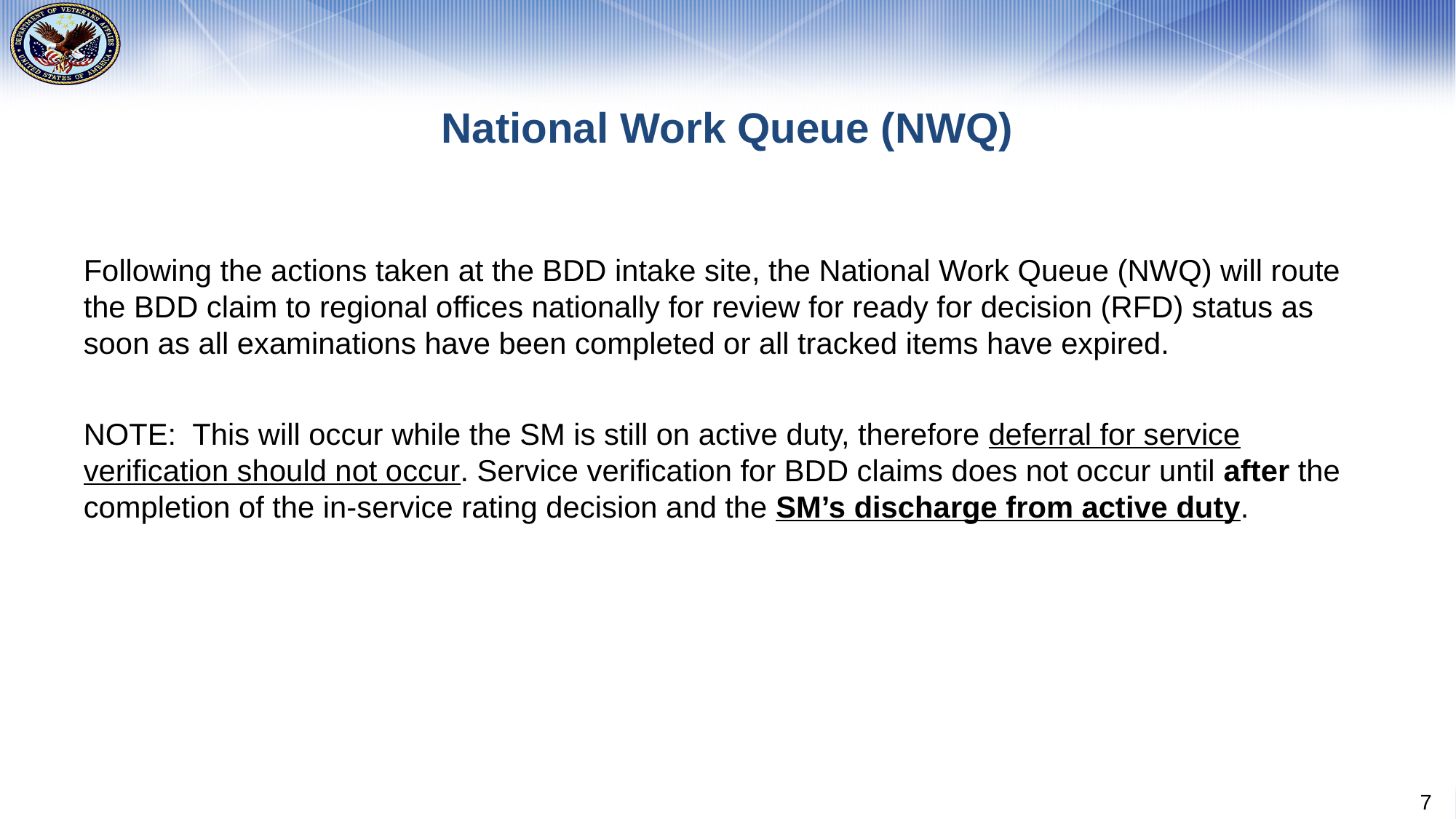

# National Work Queue (NWQ)
Following the actions taken at the BDD intake site, the National Work Queue (NWQ) will route the BDD claim to regional offices nationally for review for ready for decision (RFD) status as soon as all examinations have been completed or all tracked items have expired.

NOTE:  This will occur while the SM is still on active duty, therefore deferral for service verification should not occur. Service verification for BDD claims does not occur until after the completion of the in-service rating decision and the SM’s discharge from active duty.

7